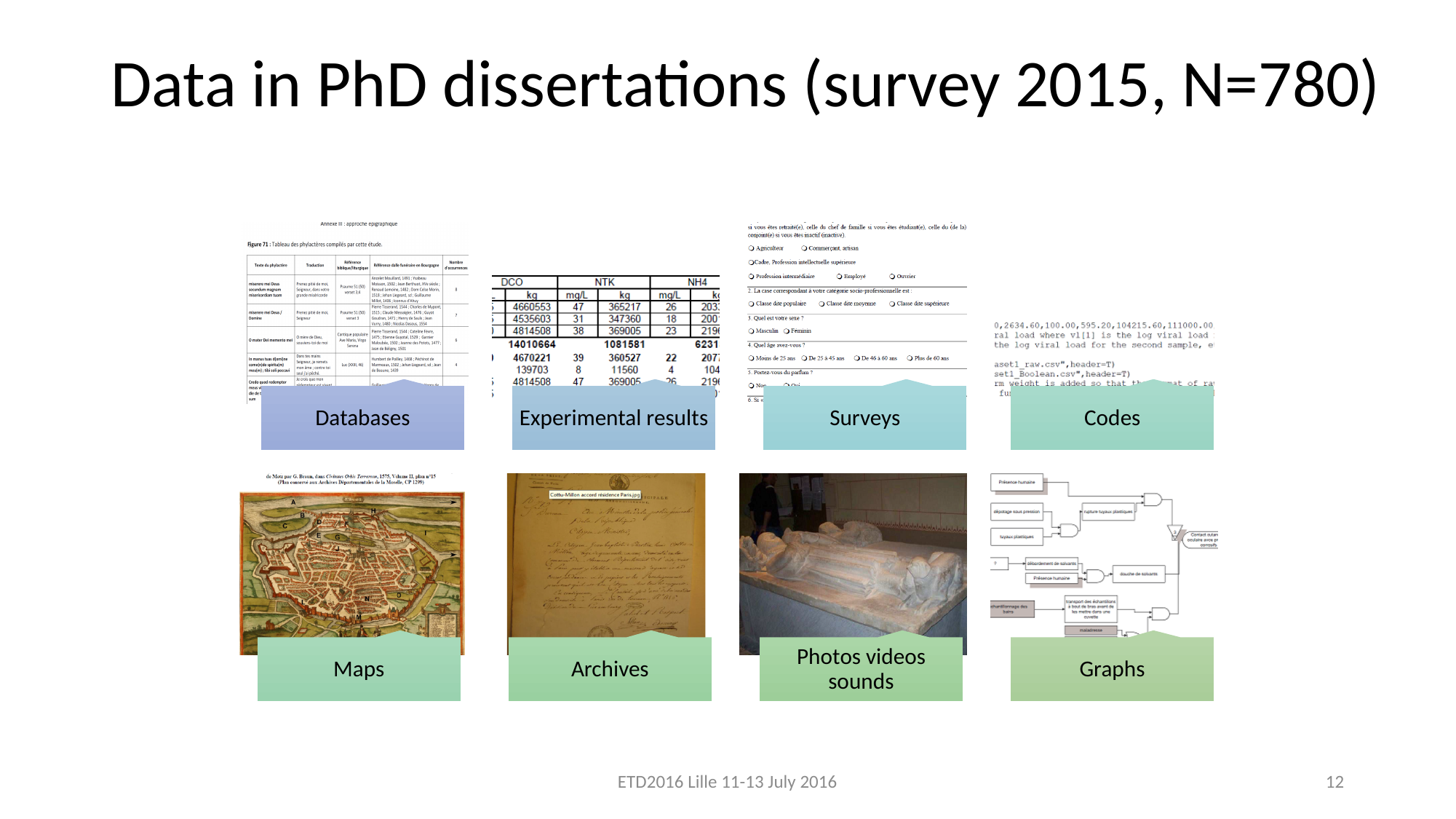

Data in PhD dissertations (survey 2015, N=780)
Databases
Experimental results
Surveys
Codes
Maps
Archives
Photos videos sounds
Graphs
ETD2016 Lille 11-13 July 2016
12